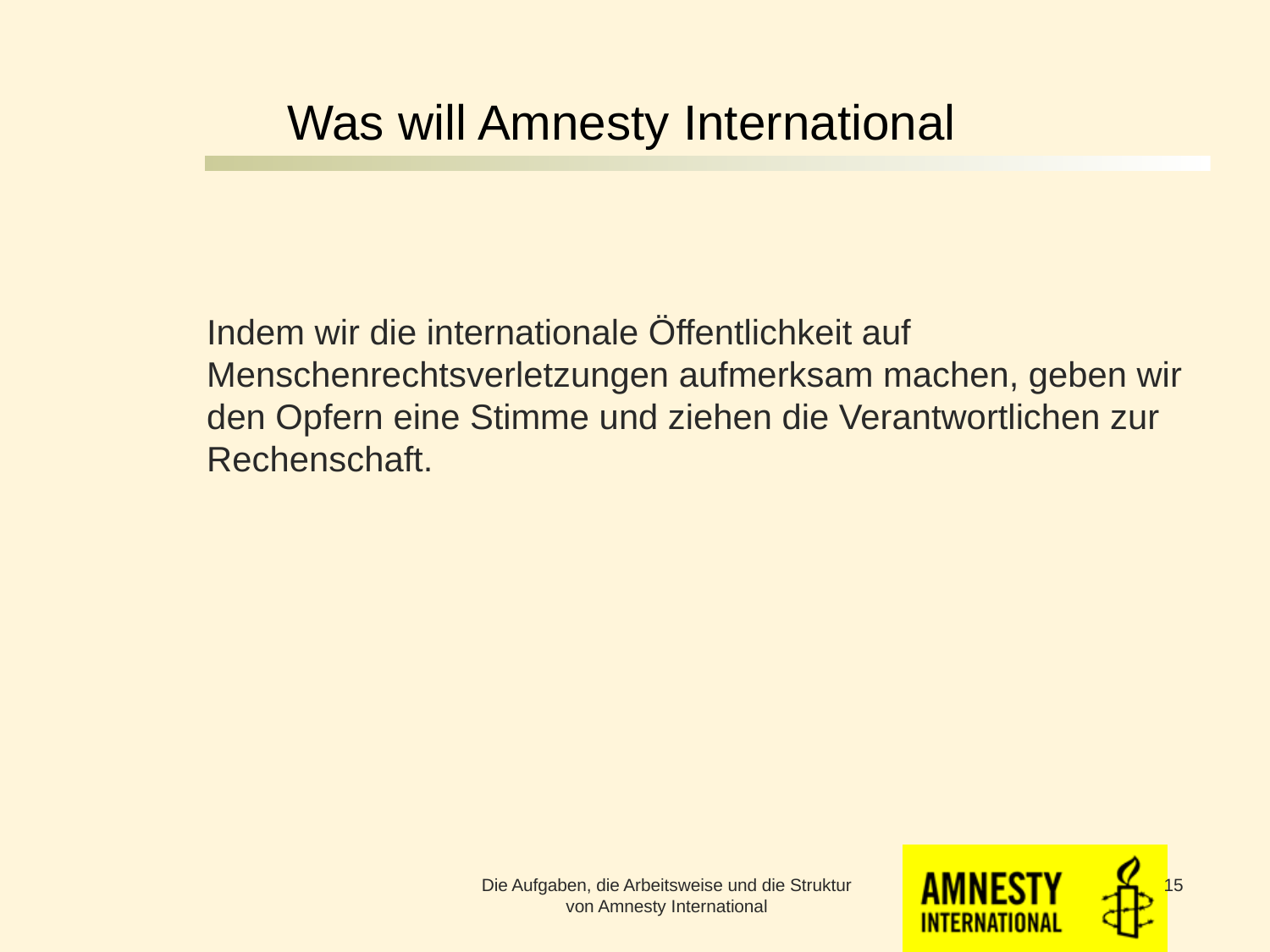

# Was will Amnesty International
Indem wir die internationale Öffentlichkeit auf Menschenrechtsverletzungen aufmerksam machen, geben wir den Opfern eine Stimme und ziehen die Verantwortlichen zur Rechenschaft.
Die Aufgaben, die Arbeitsweise und die Struktur von Amnesty International
15